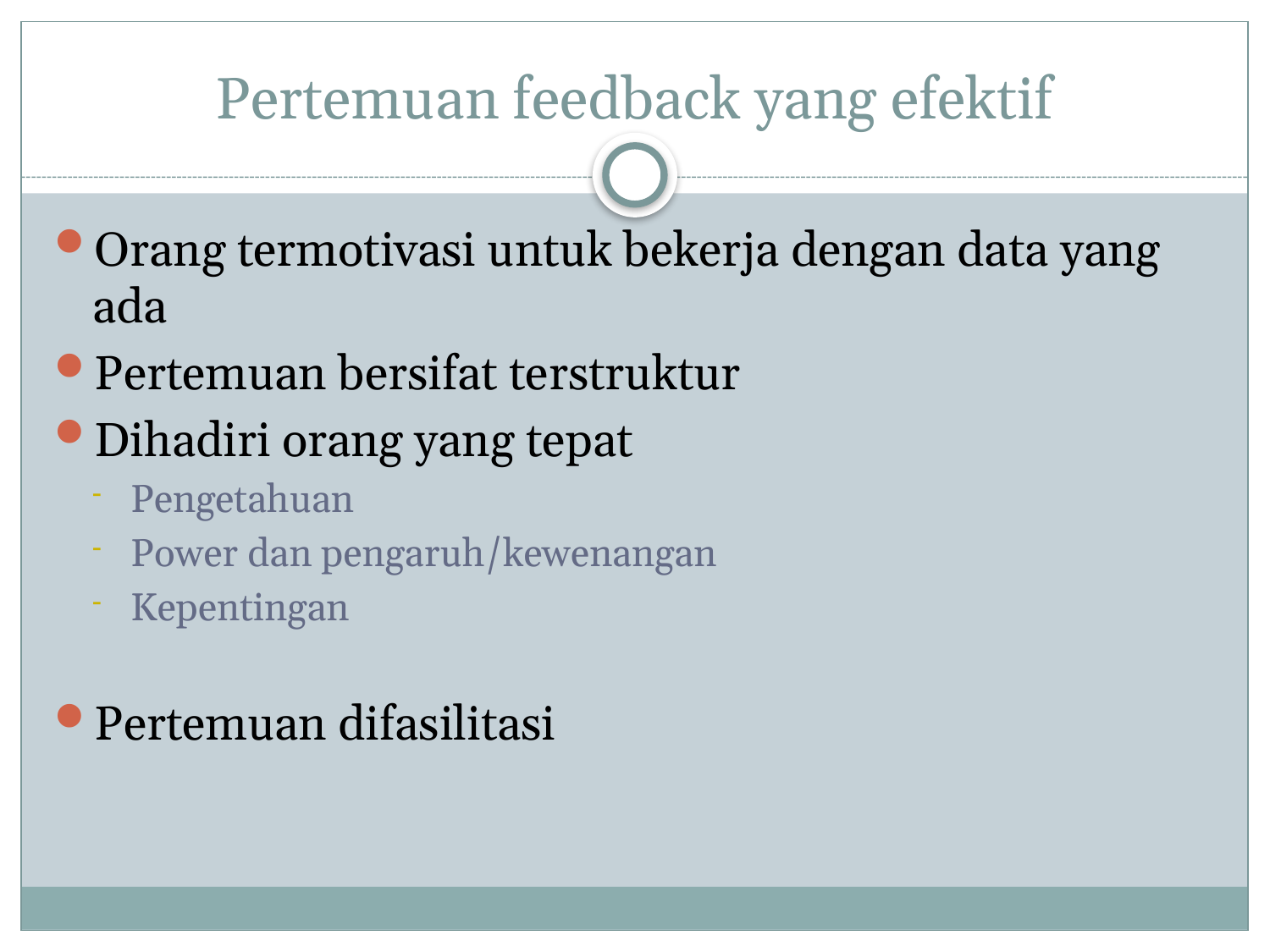

# Pertemuan feedback yang efektif
Orang termotivasi untuk bekerja dengan data yang ada
Pertemuan bersifat terstruktur
Dihadiri orang yang tepat
Pengetahuan
Power dan pengaruh/kewenangan
Kepentingan

Pertemuan difasilitasi